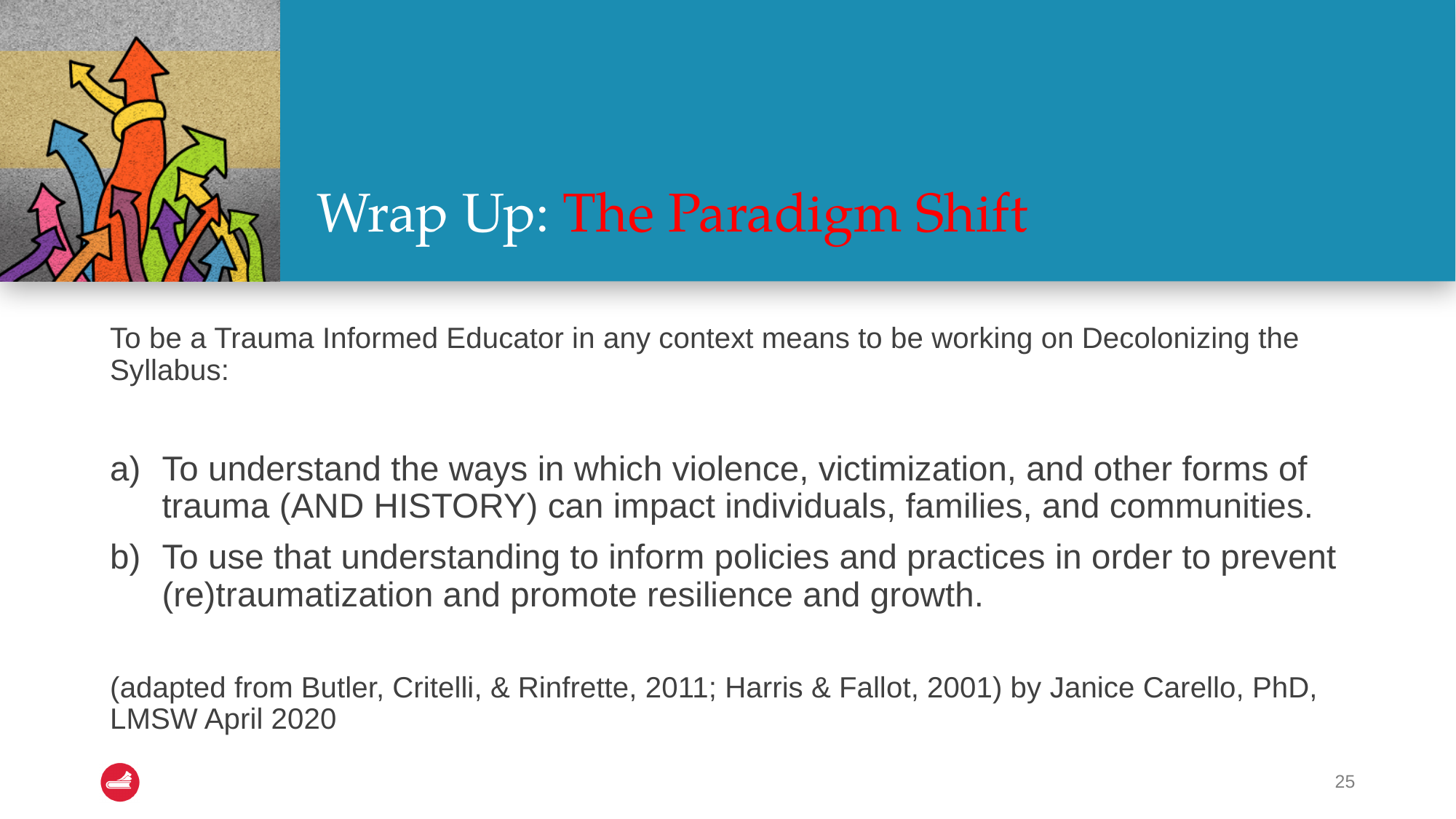

# Wrap Up: The Paradigm Shift
To be a Trauma Informed Educator in any context means to be working on Decolonizing the Syllabus:

To understand the ways in which violence, victimization, and other forms of trauma (AND HISTORY) can impact individuals, families, and communities.
To use that understanding to inform policies and practices in order to prevent (re)traumatization and promote resilience and growth.

(adapted from Butler, Critelli, & Rinfrette, 2011; Harris & Fallot, 2001) by Janice Carello, PhD, LMSW April 2020
25